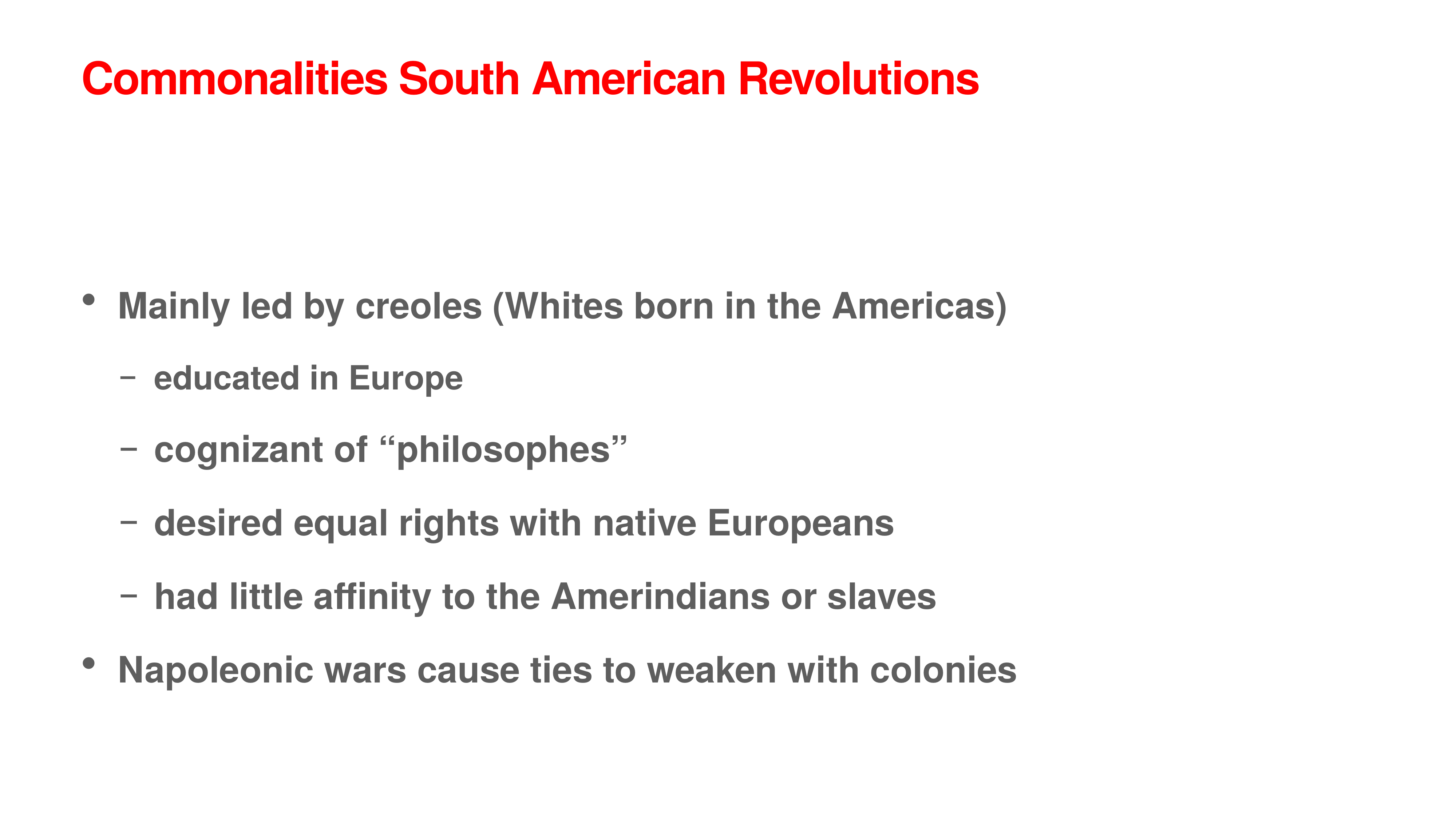

# Commonalities South American Revolutions

Mainly led by creoles (Whites born in the Americas)
educated in Europe
cognizant of “philosophes”
desired equal rights with native Europeans
had little affinity to the Amerindians or slaves
Napoleonic wars cause ties to weaken with colonies